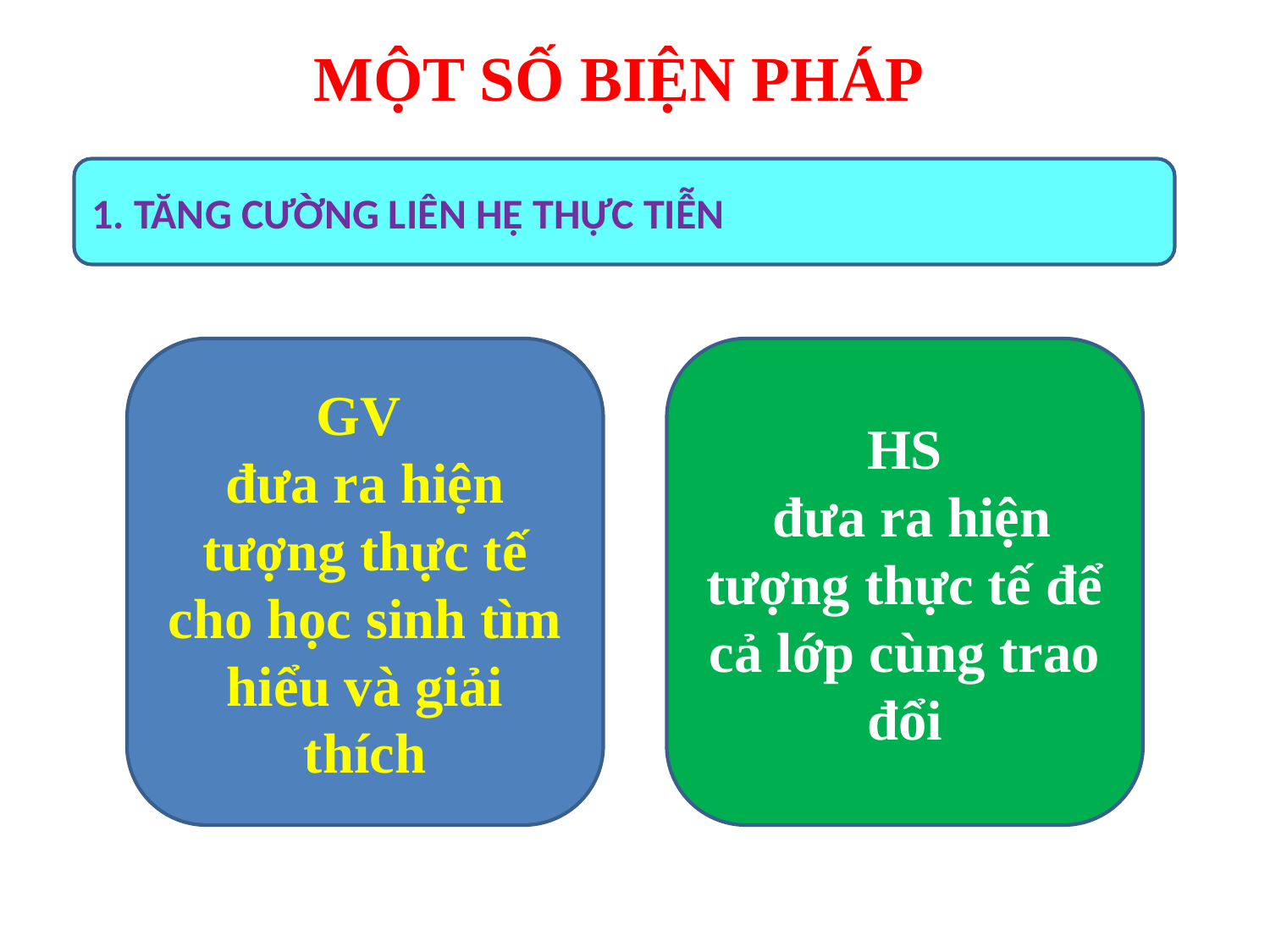

MỘT SỐ BIỆN PHÁP

1. TĂNG CƯỜNG LIÊN HỆ THỰC TIỄN
GV
đưa ra hiện tượng thực tế cho học sinh tìm hiểu và giải thích
HS
 đưa ra hiện tượng thực tế để cả lớp cùng trao đổi